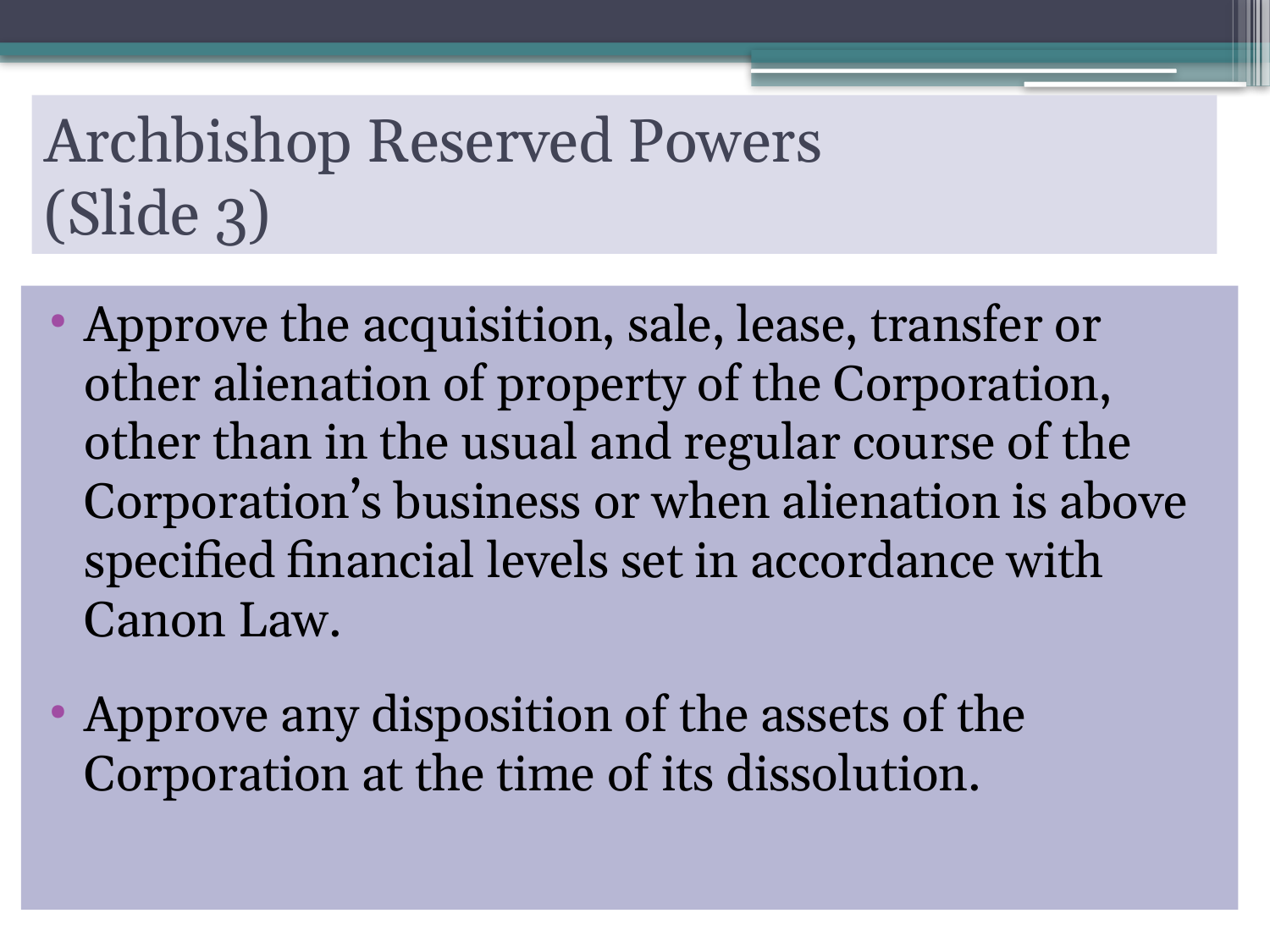

# Archbishop Reserved Powers (Slide 3)
Approve the acquisition, sale, lease, transfer or other alienation of property of the Corporation, other than in the usual and regular course of the Corporation’s business or when alienation is above specified financial levels set in accordance with Canon Law.

Approve any disposition of the assets of the Corporation at the time of its dissolution.